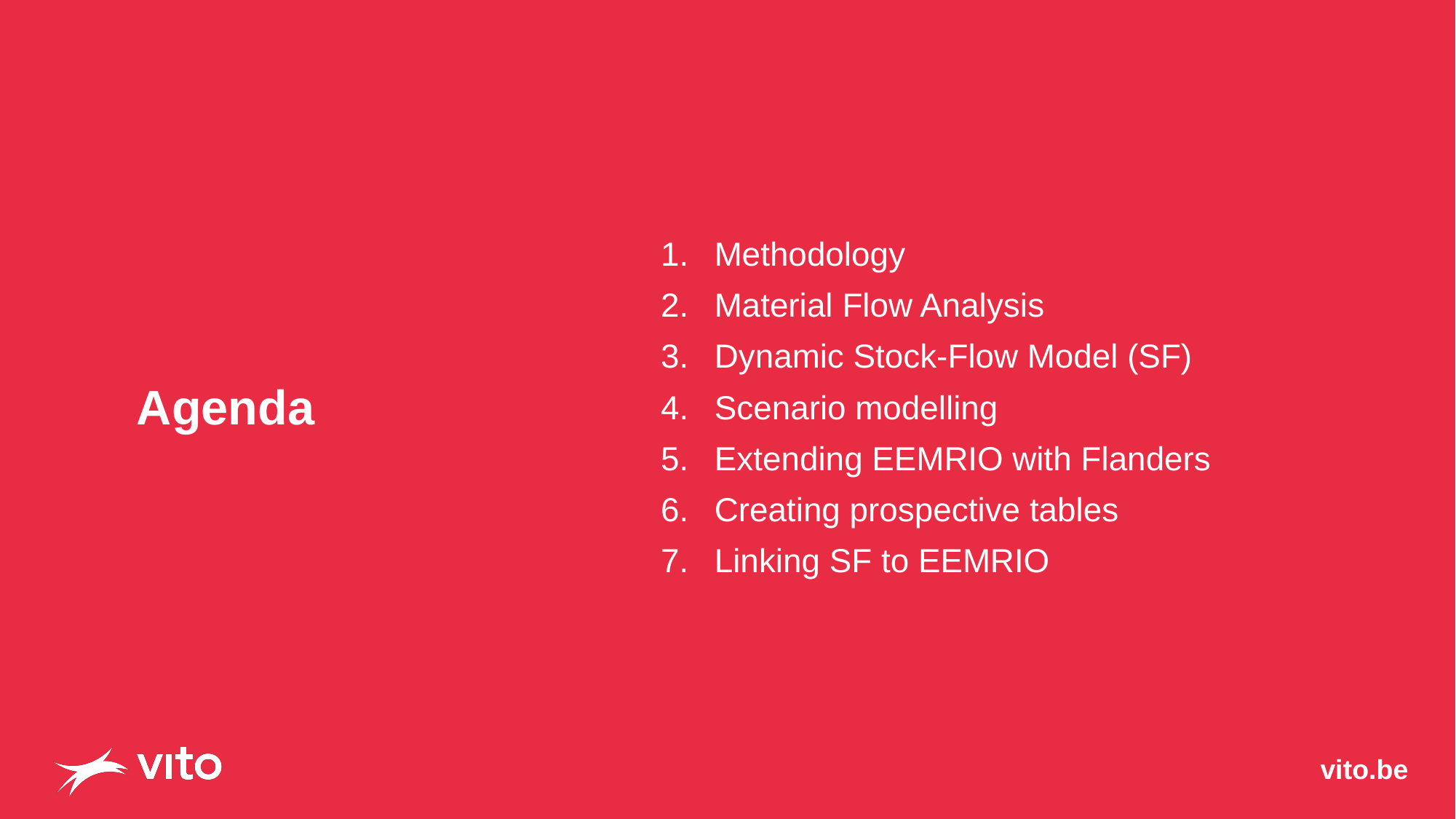

Methodology
Material Flow Analysis
Dynamic Stock-Flow Model (SF)
Scenario modelling
Extending EEMRIO with Flanders
Creating prospective tables
Linking SF to EEMRIO
# Agenda